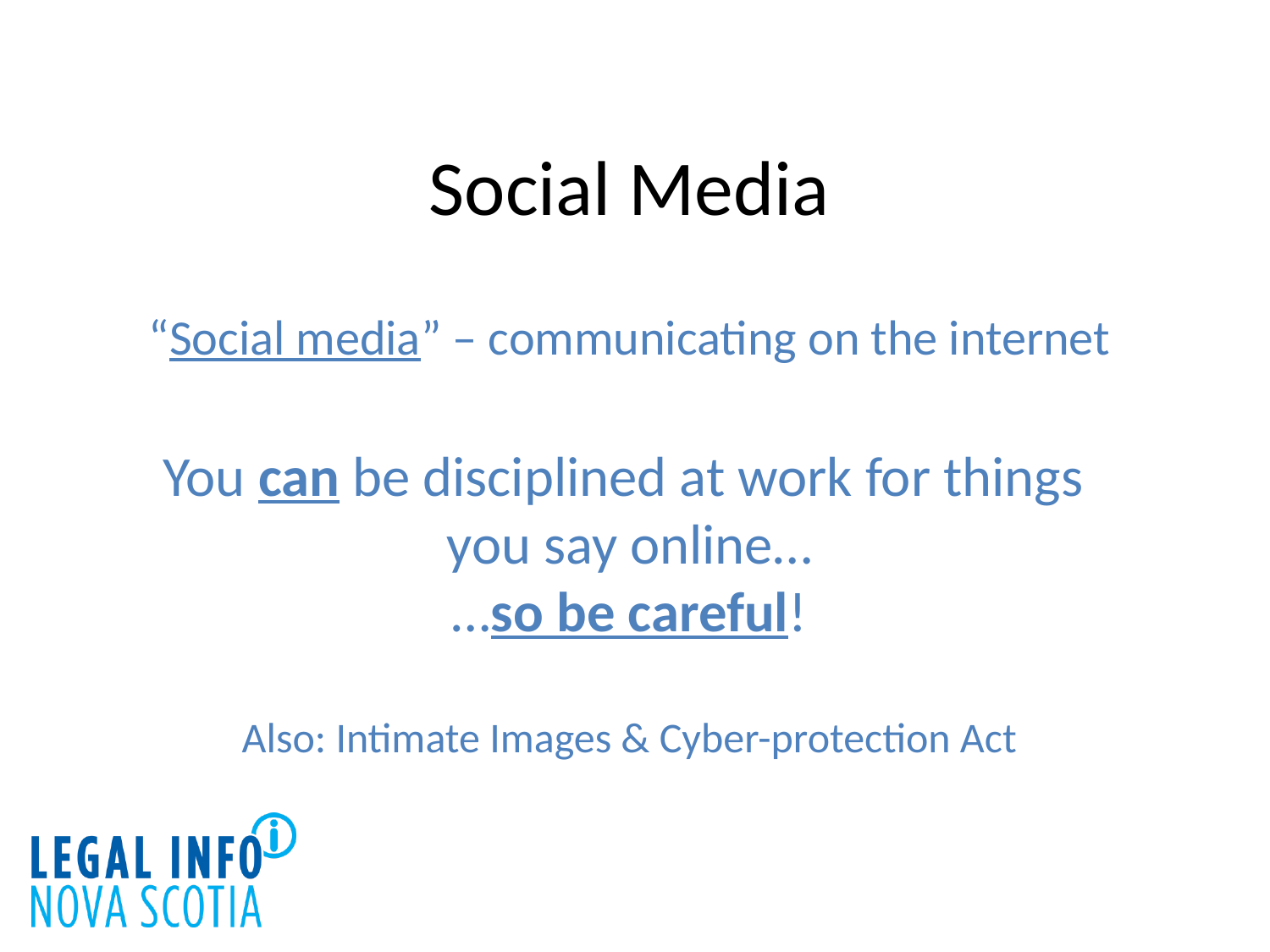

# Social Media
“Social media” – communicating on the internet
You can be disciplined at work for things
you say online…
…so be careful!

Also: Intimate Images & Cyber-protection Act